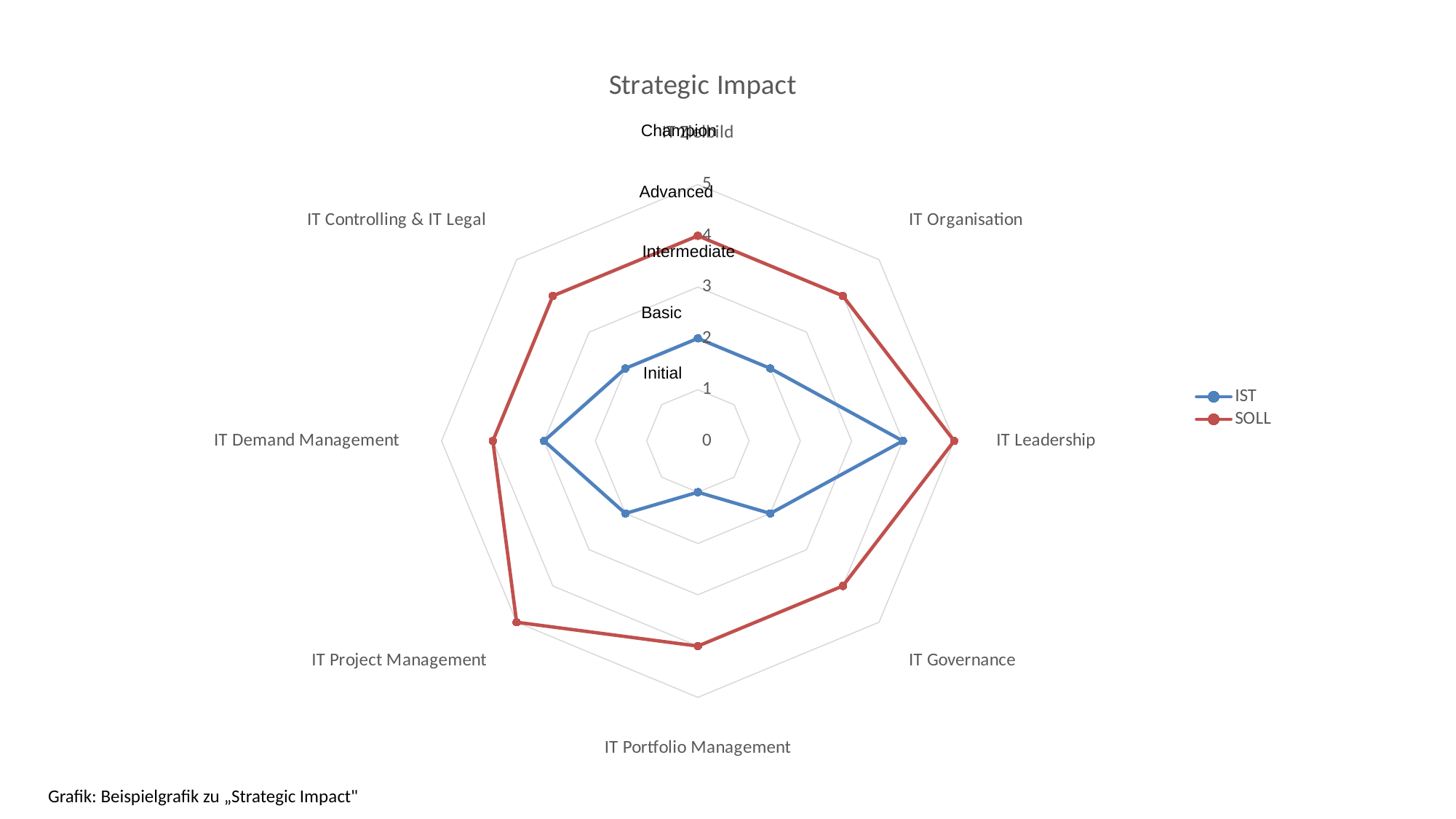

### Chart: Strategic Impact

| Category | IST | SOLL |
|---|---|---|
| IT Zielbild | 2.0 | 4.0 |
| IT Organisation | 2.0 | 4.0 |
| IT Leadership | 4.0 | 5.0 |
| IT Governance | 2.0 | 4.0 |
| IT Portfolio Management | 1.0 | 4.0 |
| IT Project Management | 2.0 | 5.0 |
| IT Demand Management | 3.0 | 4.0 |
| IT Controlling & IT Legal | 2.0 | 4.0 |
Champion
Advanced
Intermediate
Basic
Initial
Grafik: Beispielgrafik zu „Strategic Impact"